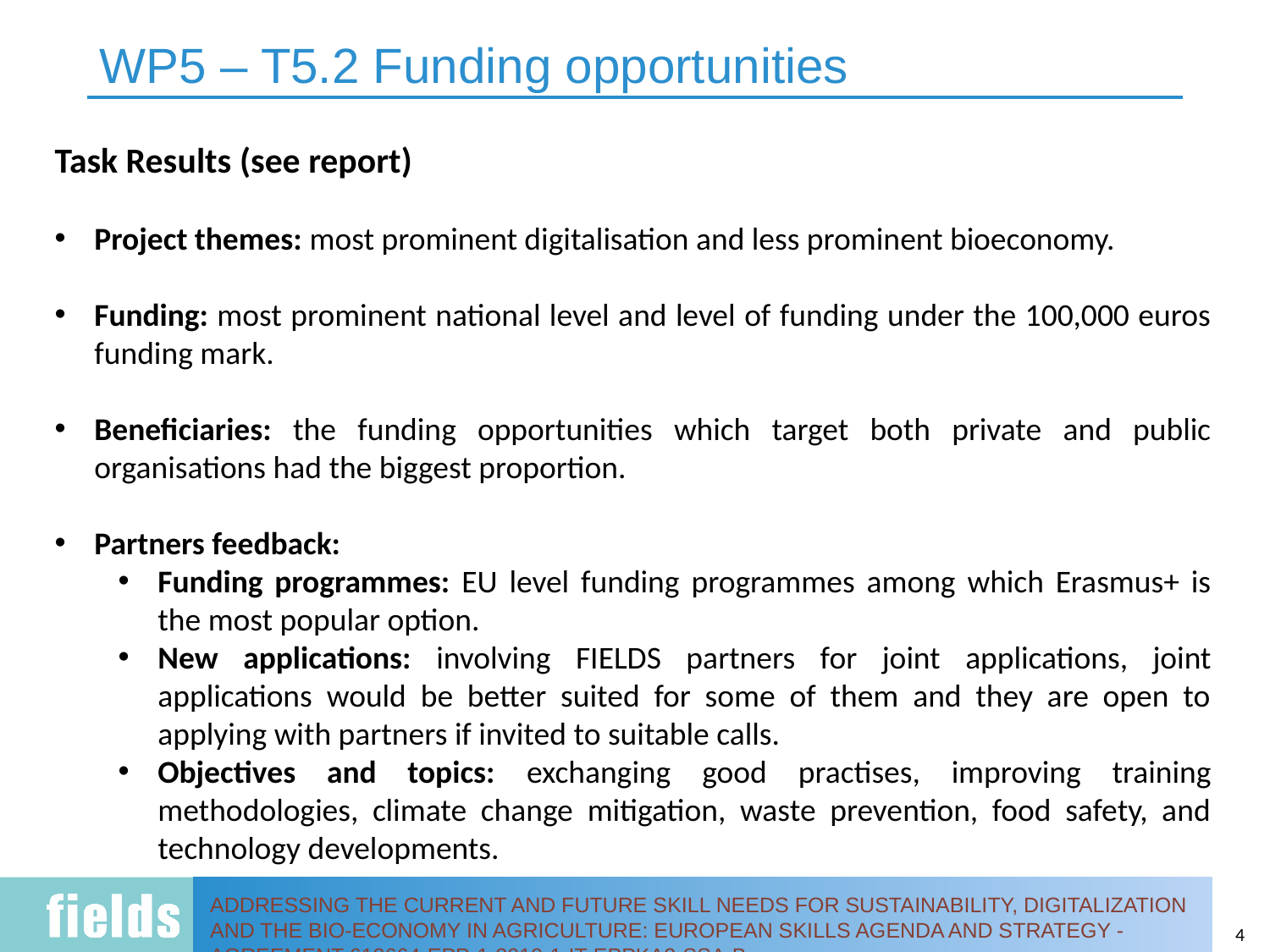

# WP5 – T5.2 Funding opportunities
Task Results (see report)

Project themes: most prominent digitalisation and less prominent bioeconomy.

Funding: most prominent national level and level of funding under the 100,000 euros funding mark.

Beneficiaries: the funding opportunities which target both private and public organisations had the biggest proportion.

Partners feedback:
Funding programmes: EU level funding programmes among which Erasmus+ is the most popular option.
New applications: involving FIELDS partners for joint applications, joint applications would be better suited for some of them and they are open to applying with partners if invited to suitable calls.
Objectives and topics: exchanging good practises, improving training methodologies, climate change mitigation, waste prevention, food safety, and technology developments.

4